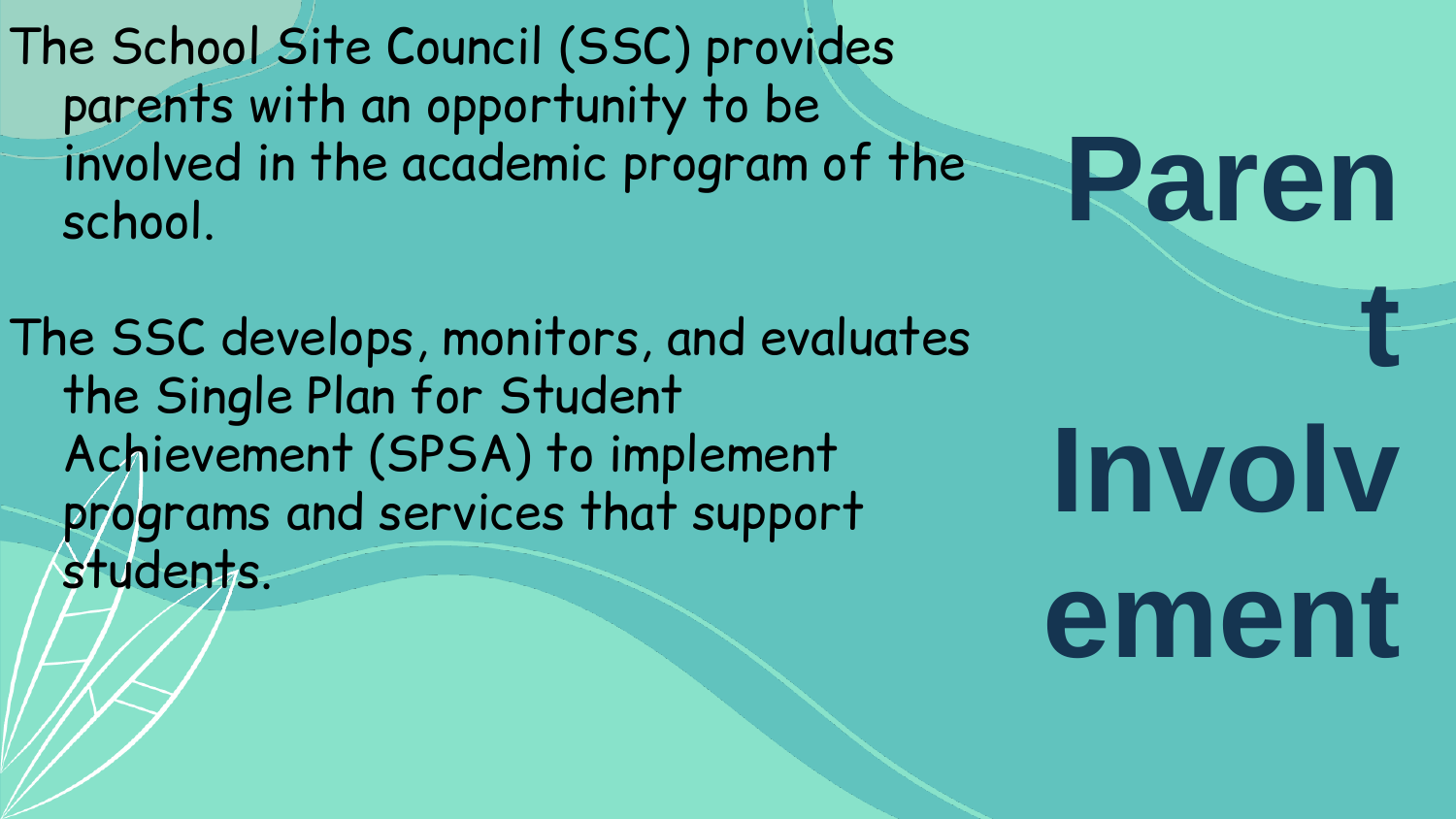

The School Site Council (SSC) provides parents with an opportunity to be involved in the academic program of the school.

The SSC develops, monitors, and evaluates the Single Plan for Student Achievement (SPSA) to implement programs and services that support students.
# Parent Involvement